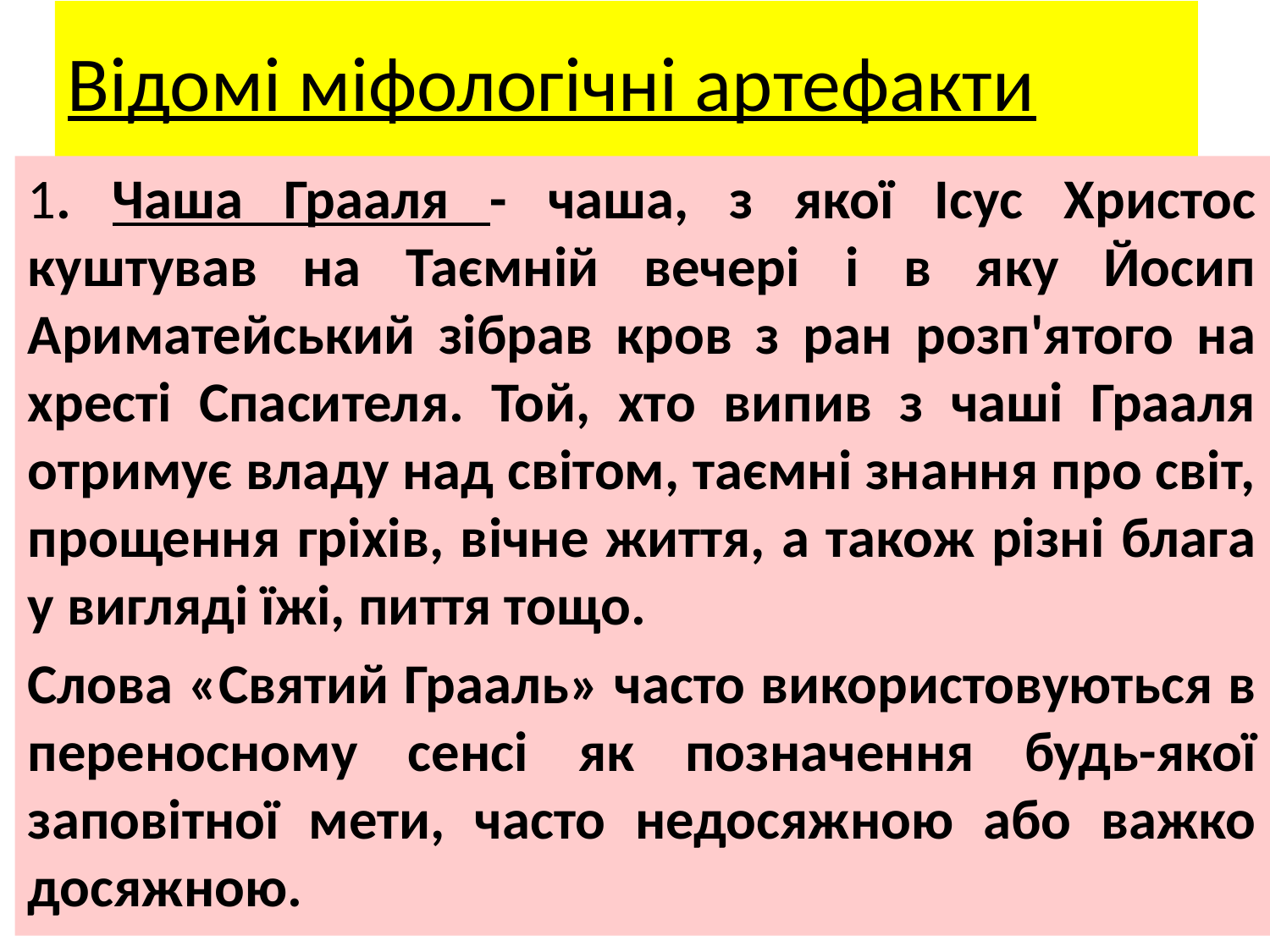

# Відомі міфологічні артефакти
1. Чаша Грааля - чаша, з якої Ісус Христос куштував на Таємній вечері і в яку Йосип Ариматейський зібрав кров з ран розп'ятого на хресті Спасителя. Той, хто випив з чаші Грааля отримує владу над світом, таємні знання про світ, прощення гріхів, вічне життя, а також різні блага у вигляді їжі, пиття тощо.
Слова «Святий Грааль» часто використовуються в переносному сенсі як позначення будь-якої заповітної мети, часто недосяжною або важко досяжною.